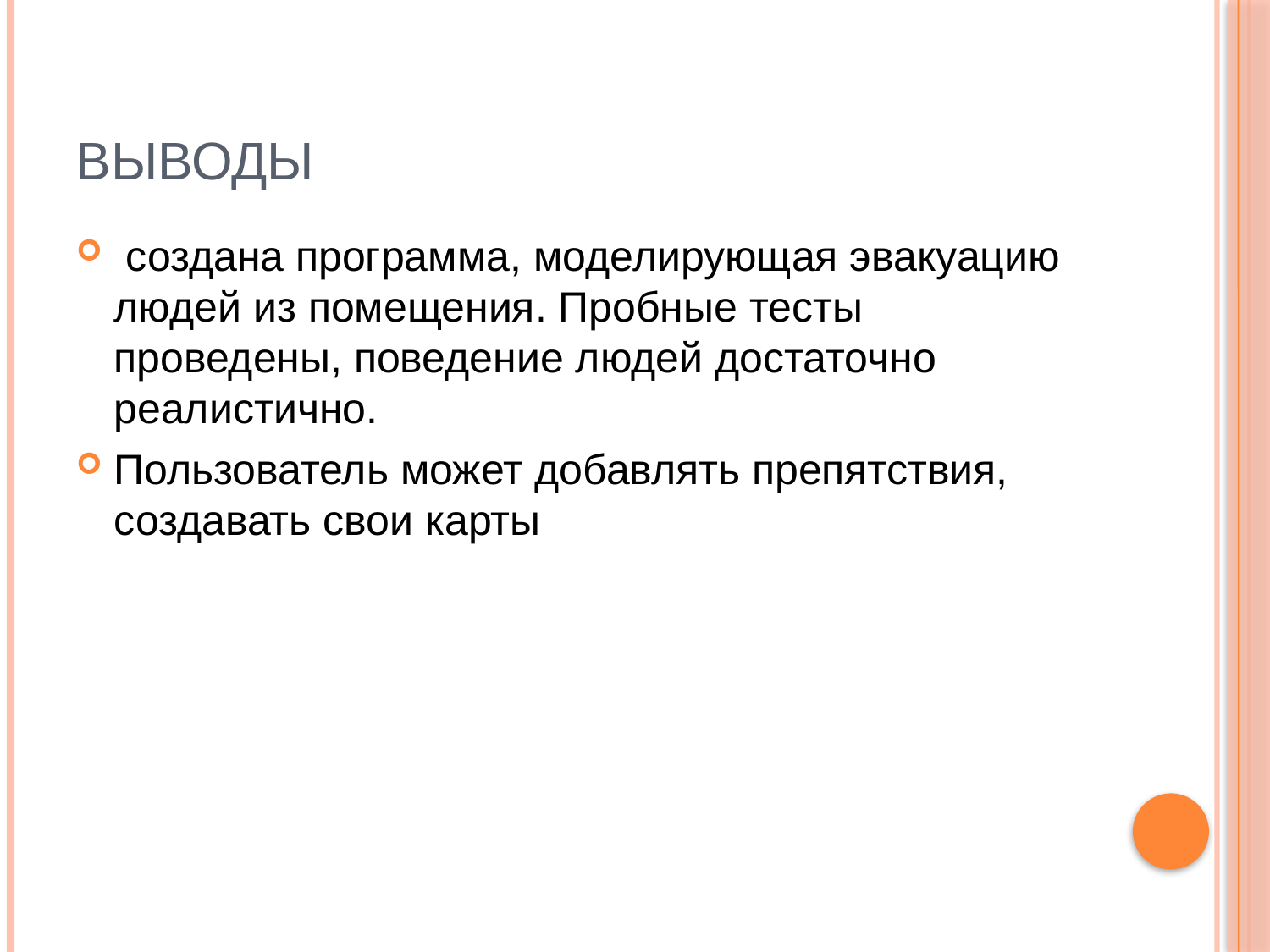

# выводы
 создана программа, моделирующая эвакуацию людей из помещения. Пробные тесты проведены, поведение людей достаточно реалистично.
Пользователь может добавлять препятствия, создавать свои карты